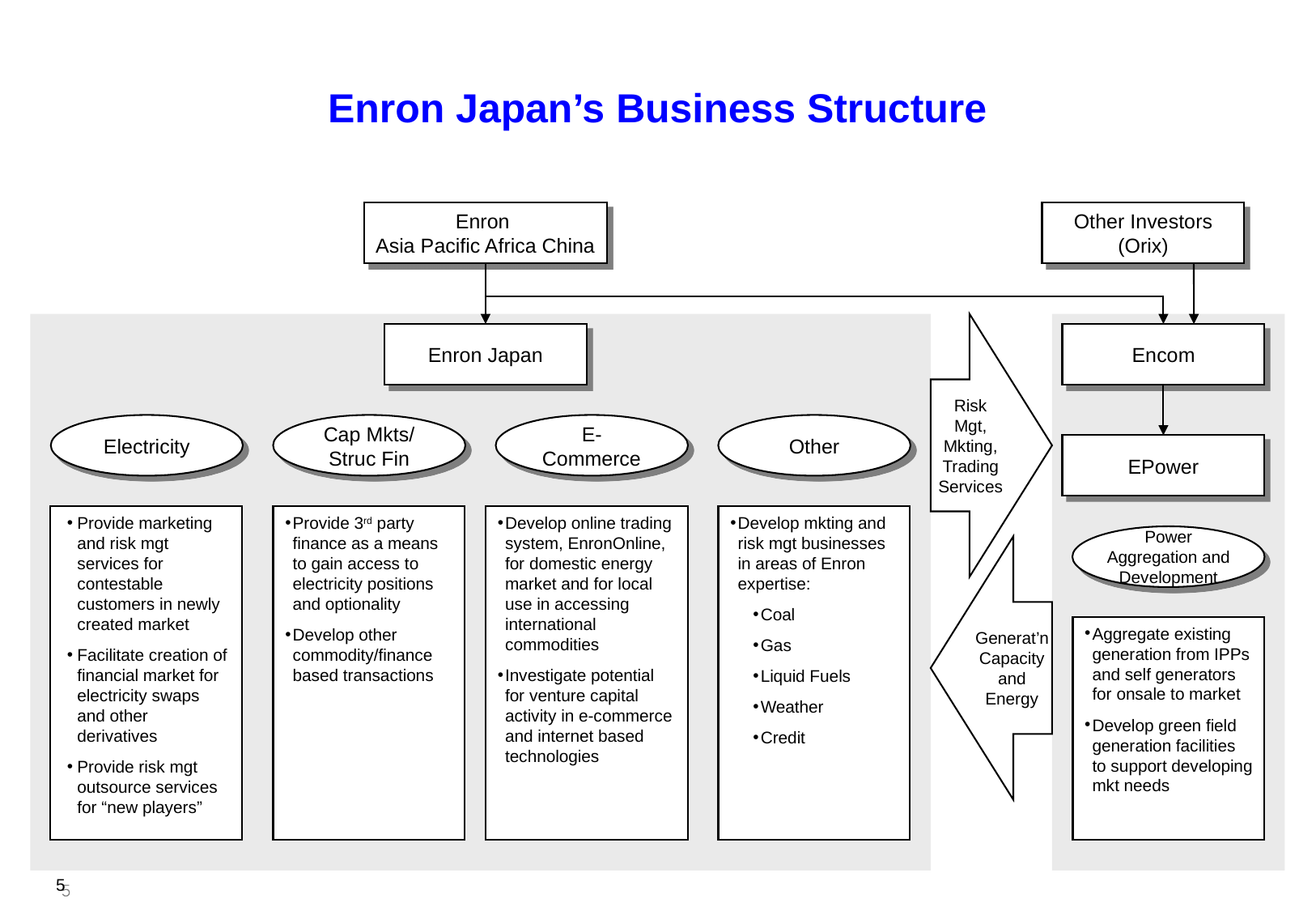

# Enron Japan’s Business Structure
Enron
Asia Pacific Africa China
Other Investors
(Orix)

Risk Mgt, Mkting, Trading Services

Enron Japan
Encom
Electricity
Cap Mkts/ Struc Fin
E-Commerce
Other
EPower
Provide marketing and risk mgt services for contestable customers in newly created market
Facilitate creation of financial market for electricity swaps and other derivatives
Provide risk mgt outsource services for “new players”
Provide 3rd party finance as a means to gain access to electricity positions and optionality
Develop other commodity/finance based transactions
Develop online trading system, EnronOnline, for domestic energy market and for local use in accessing international commodities
Investigate potential for venture capital activity in e-commerce and internet based technologies

Develop mkting and risk mgt businesses in areas of Enron expertise:
Coal
Gas
Liquid Fuels
Weather
Credit

Power Aggregation and Development
Generat’n Capacity and Energy
Aggregate existing generation from IPPs and self generators for onsale to market
Develop green field generation facilities to support developing mkt needs